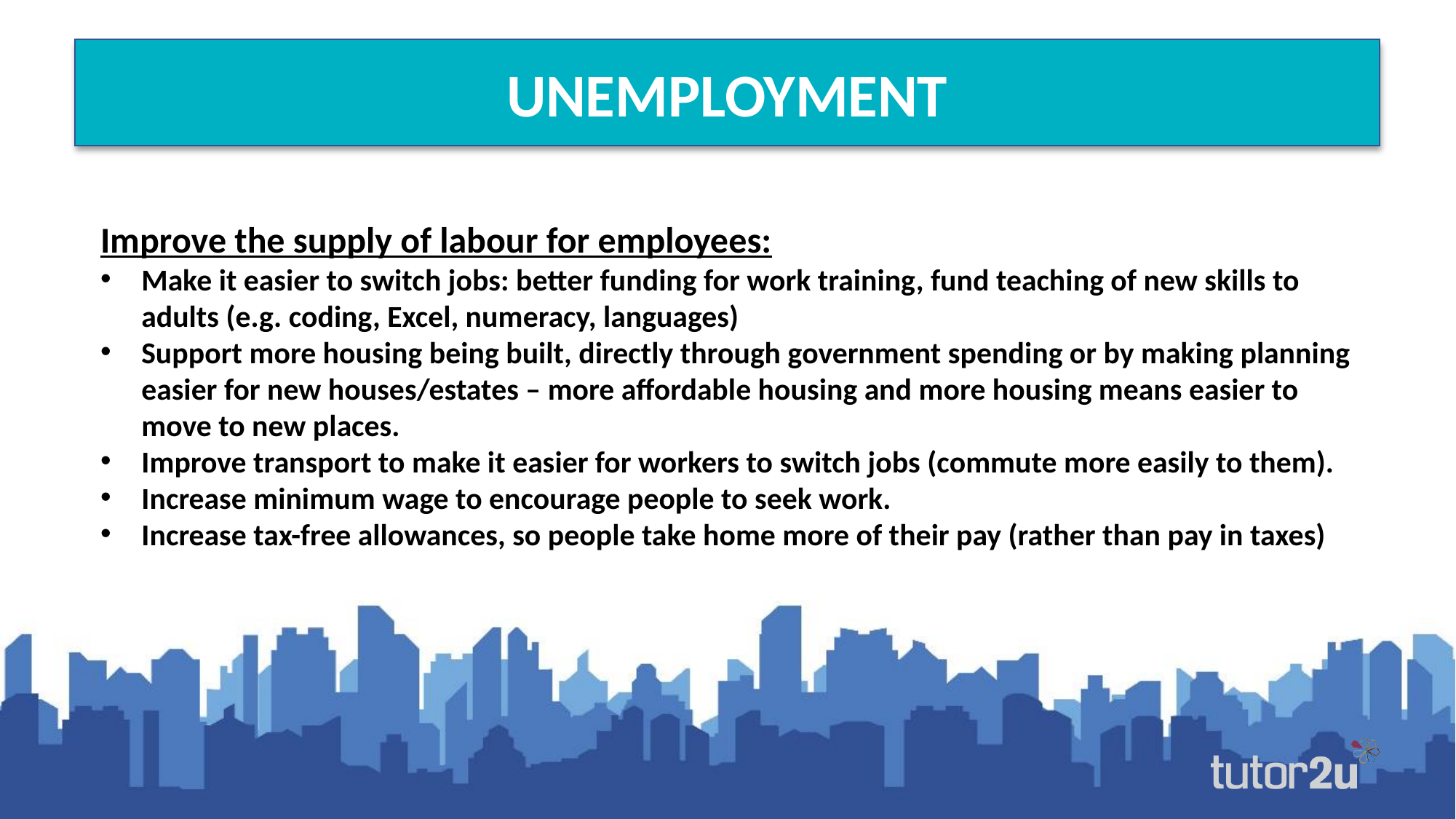

UNEMPLOYMENT
Improve the supply of labour for employees:
Make it easier to switch jobs: better funding for work training, fund teaching of new skills to adults (e.g. coding, Excel, numeracy, languages)
Support more housing being built, directly through government spending or by making planning easier for new houses/estates – more affordable housing and more housing means easier to move to new places.
Improve transport to make it easier for workers to switch jobs (commute more easily to them).
Increase minimum wage to encourage people to seek work.
Increase tax-free allowances, so people take home more of their pay (rather than pay in taxes)